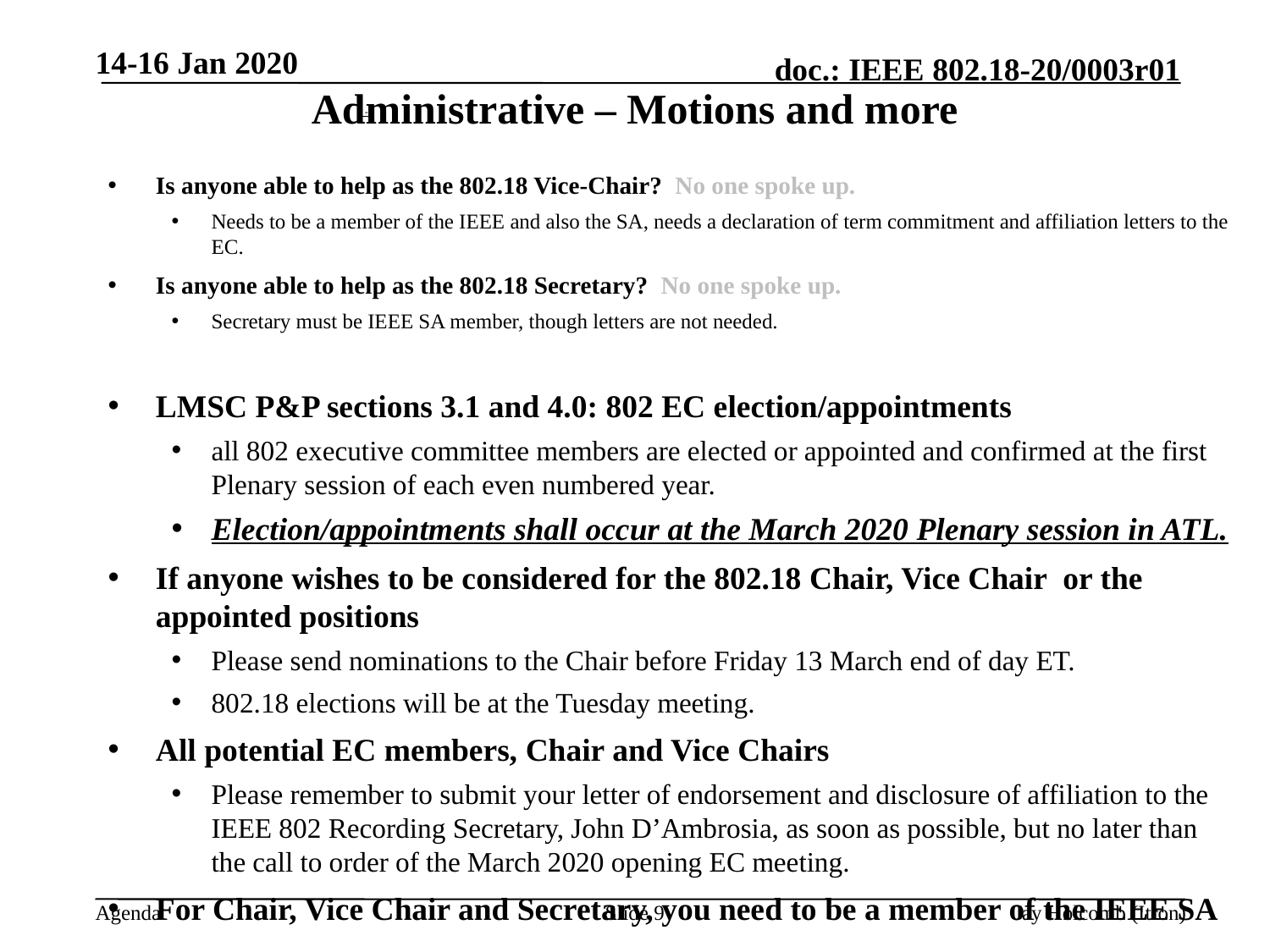

14-16 Jan 2020
# Administrative – Motions and more
 -2

Is anyone able to help as the 802.18 Vice-Chair?  No one spoke up.
Needs to be a member of the IEEE and also the SA, needs a declaration of term commitment and affiliation letters to the EC. O
Is anyone able to help as the 802.18 Secretary?  No one spoke up.
Secretary must be IEEE SA member, though letters are not needed.

LMSC P&P sections 3.1 and 4.0: 802 EC election/appointments
all 802 executive committee members are elected or appointed and confirmed at the first Plenary session of each even numbered year.
Election/appointments shall occur at the March 2020 Plenary session in ATL.
If anyone wishes to be considered for the 802.18 Chair, Vice Chair  or the appointed positions
Please send nominations to the Chair before Friday 13 March end of day ET.
802.18 elections will be at the Tuesday meeting.
All potential EC members, Chair and Vice Chairs
Please remember to submit your letter of endorsement and disclosure of affiliation to the IEEE 802 Recording Secretary, John D’Ambrosia, as soon as possible, but no later than the call to order of the March 2020 opening EC meeting.
For Chair, Vice Chair and Secretary, you need to be a member of the IEEE SA

Slide 9
Jay Holcomb (Itron)